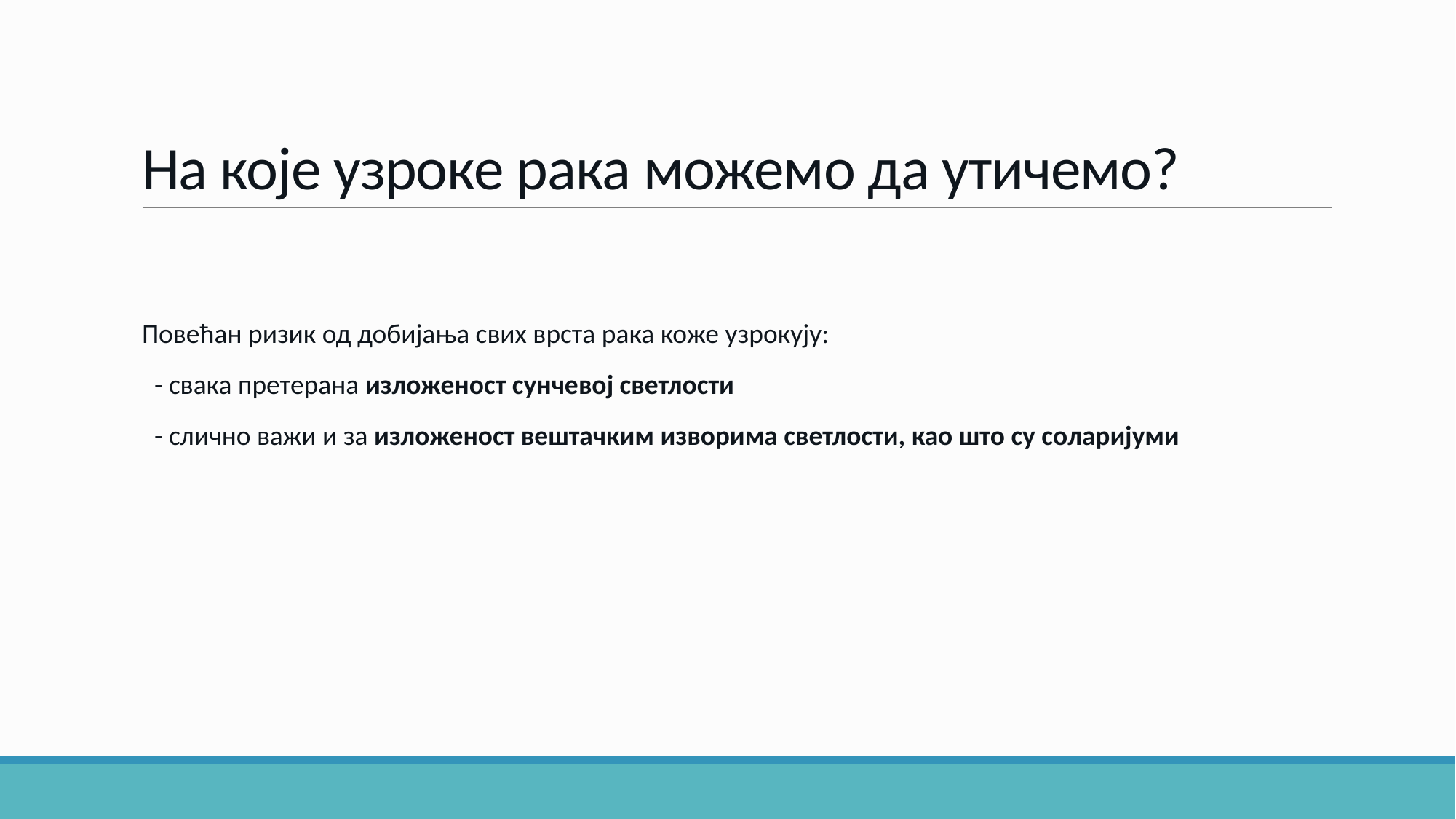

# На које узроке рака можемо да утичемо?
Повећан ризик од добијања свих врста рака коже узрокују:
  - свака претерана изложеност сунчевој светлости
  - слично важи и за изложеност вештачким изворима светлости, као што су соларијуми